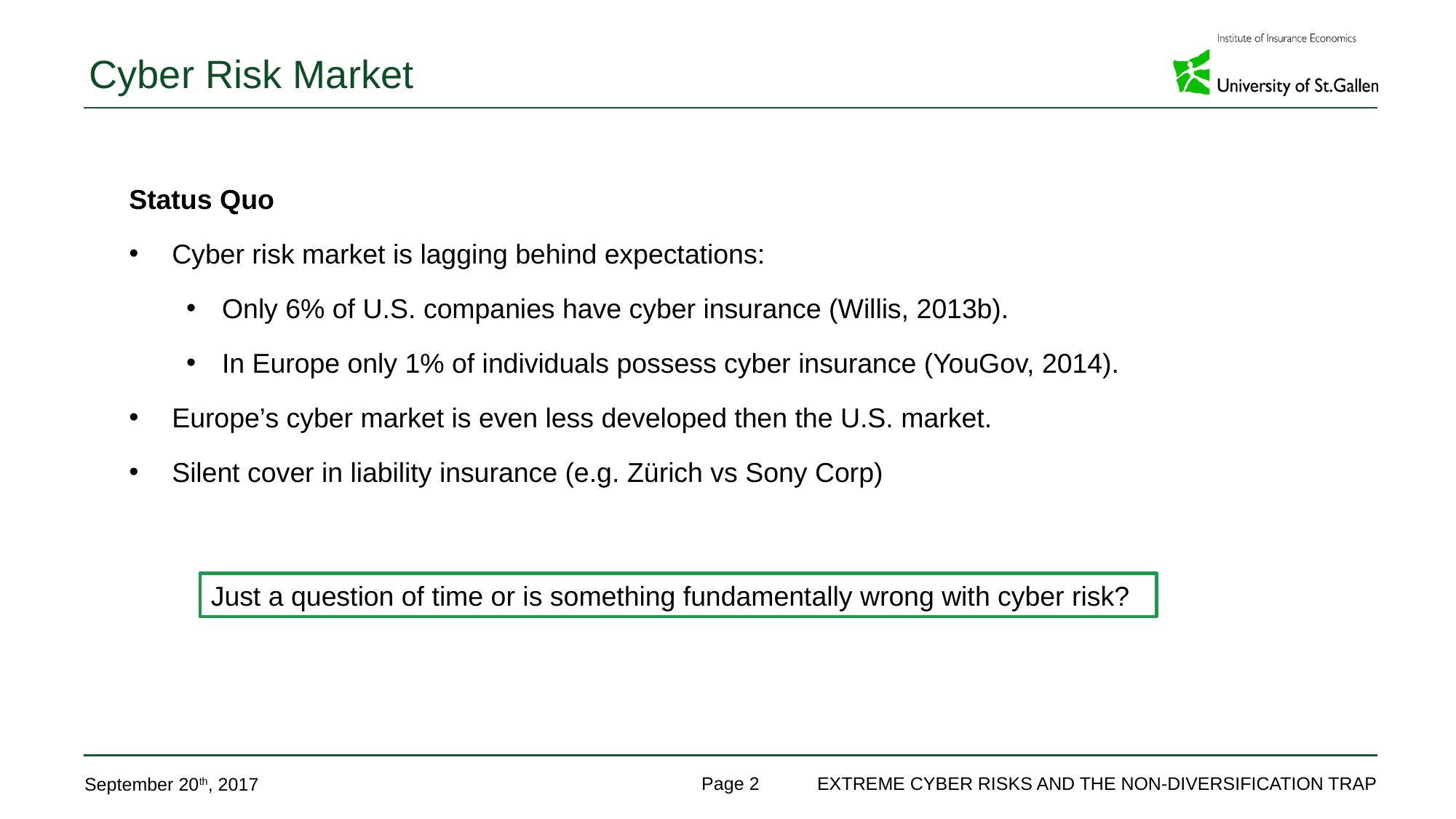

# Cyber Risk Market
Status Quo
Cyber risk market is lagging behind expectations:
Only 6% of U.S. companies have cyber insurance (Willis, 2013b).
In Europe only 1% of individuals possess cyber insurance (YouGov, 2014).
Europe’s cyber market is even less developed then the U.S. market.
Silent cover in liability insurance (e.g. Zürich vs Sony Corp)

Just a question of time or is something fundamentally wrong with cyber risk?